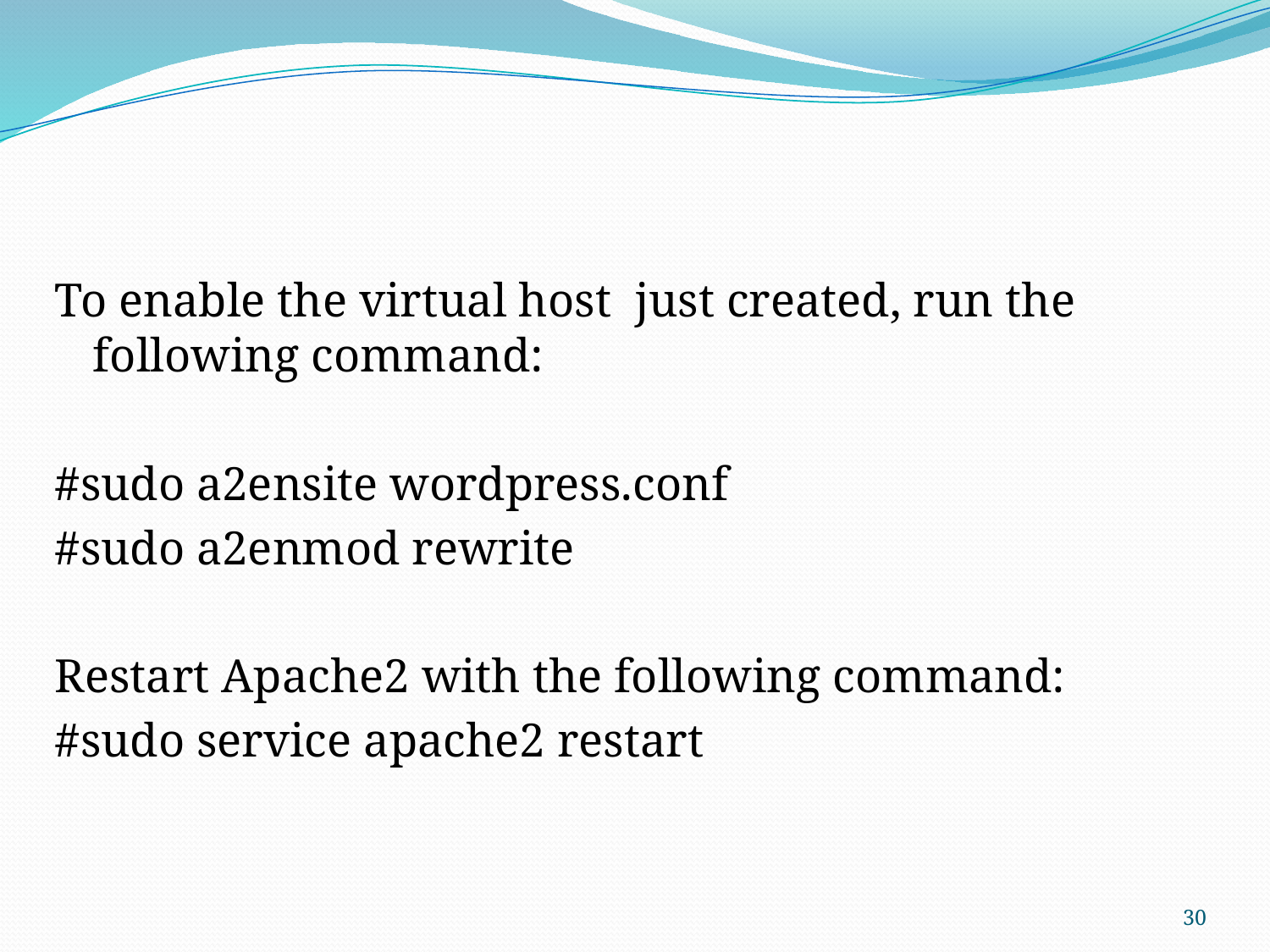

To enable the virtual host  just created, run the following command:

#sudo a2ensite wordpress.conf
#sudo a2enmod rewrite

Restart Apache2 with the following command:
#sudo service apache2 restart

30